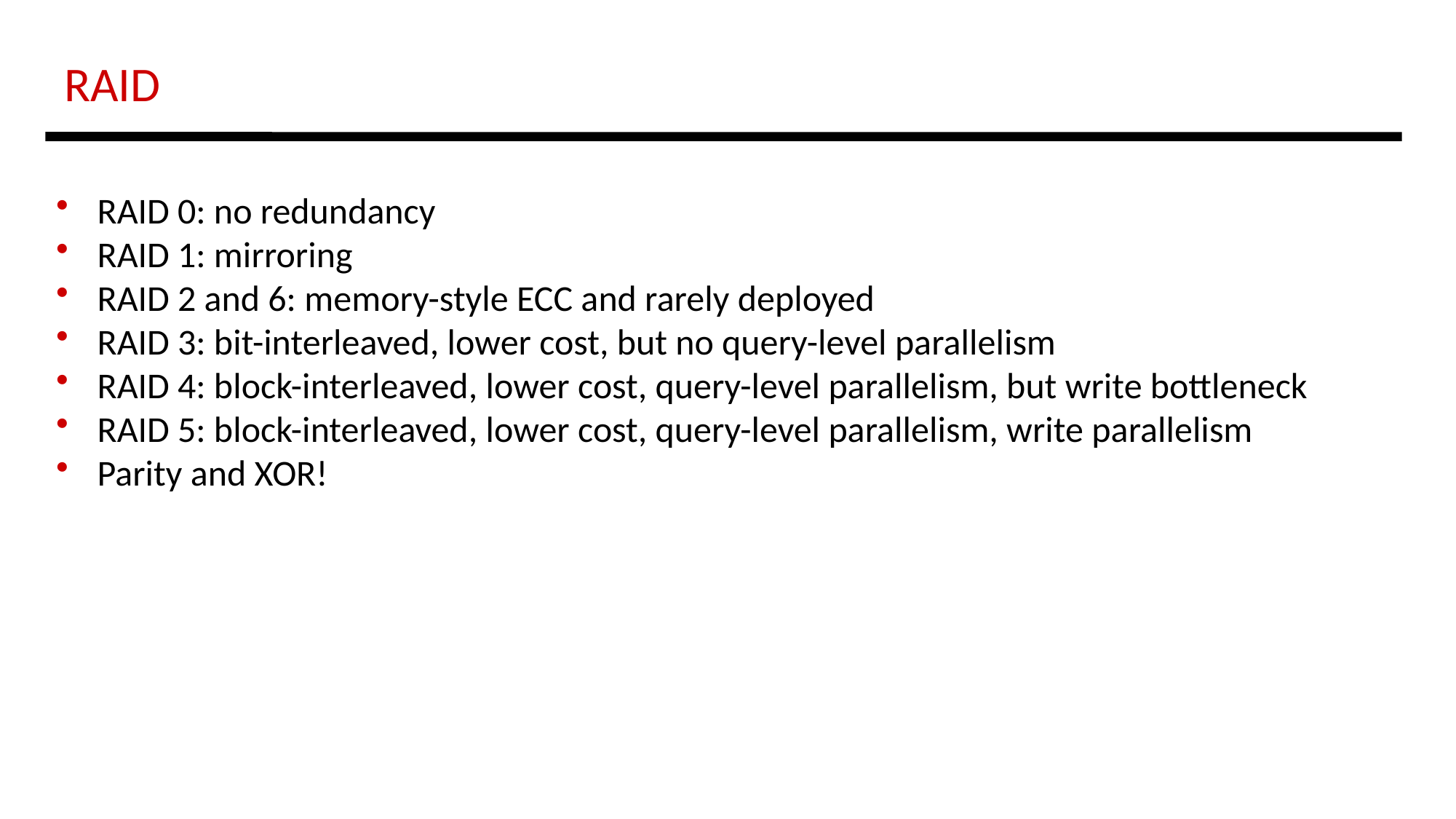

RAID

RAID 0: no redundancy
RAID 1: mirroring
RAID 2 and 6: memory-style ECC and rarely deployed
RAID 3: bit-interleaved, lower cost, but no query-level parallelism
RAID 4: block-interleaved, lower cost, query-level parallelism, but write bottleneck
RAID 5: block-interleaved, lower cost, query-level parallelism, write parallelism
Parity and XOR!